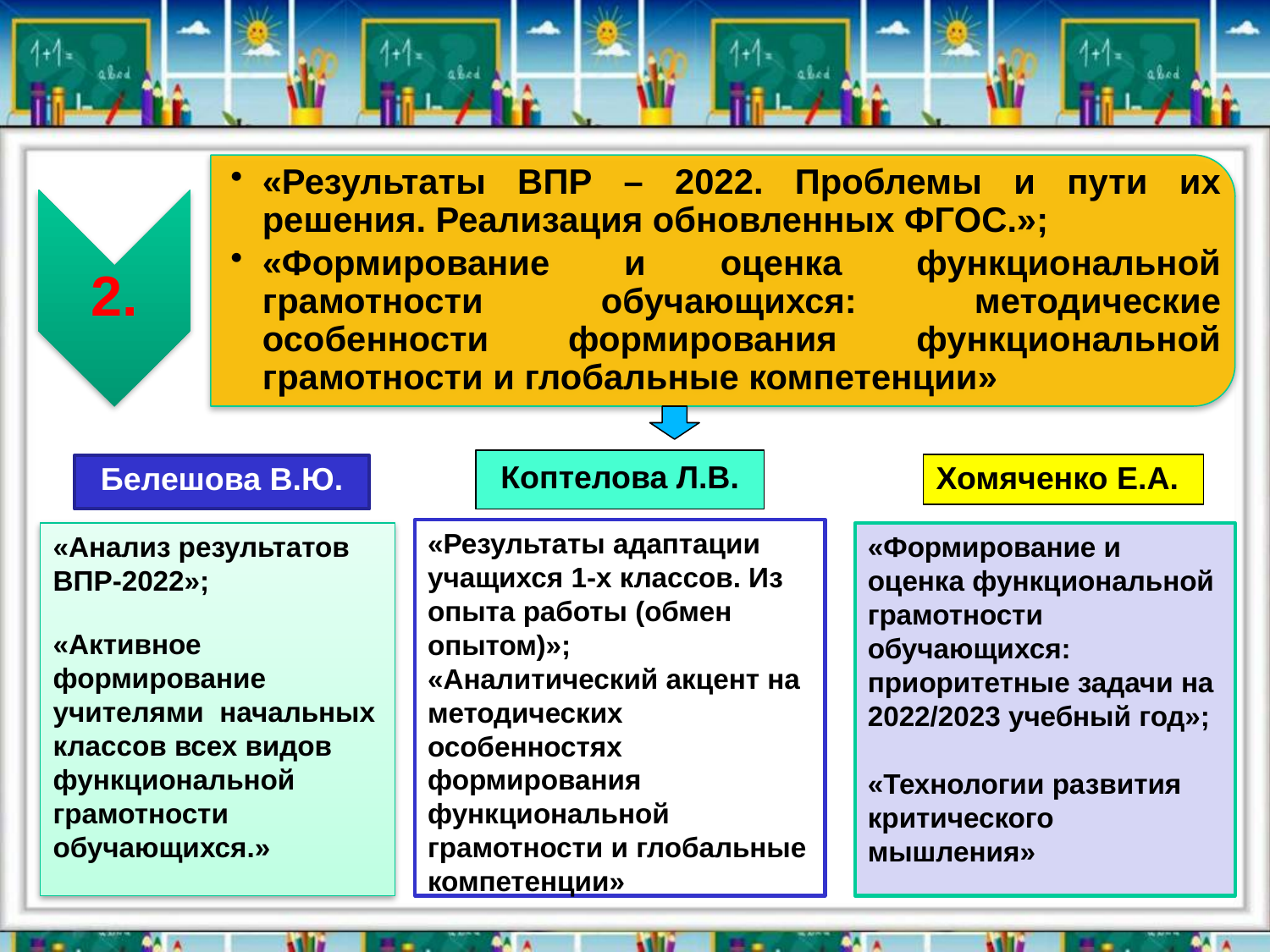

2.
«Результаты ВПР – 2022. Проблемы и пути их решения. Реализация обновленных ФГОС.»;
«Формирование и оценка функциональной грамотности обучающихся: методические особенности формирования функциональной грамотности и глобальные компетенции»

Коптелова Л.В.

Хомяченко Е.А.
Белешова В.Ю.

«Результаты адаптации учащихся 1-х классов. Из опыта работы (обмен опытом)»;
«Аналитический акцент на методических особенностях формирования функциональной грамотности и глобальные компетенции»

«Анализ результатов ВПР-2022»;

«Активное формирование учителями  начальных классов всех видов функциональной грамотности обучающихся.»

«Формирование и оценка функциональной грамотности обучающихся: приоритетные задачи на 2022/2023 учебный год»;

«Технологии развития критического мышления»